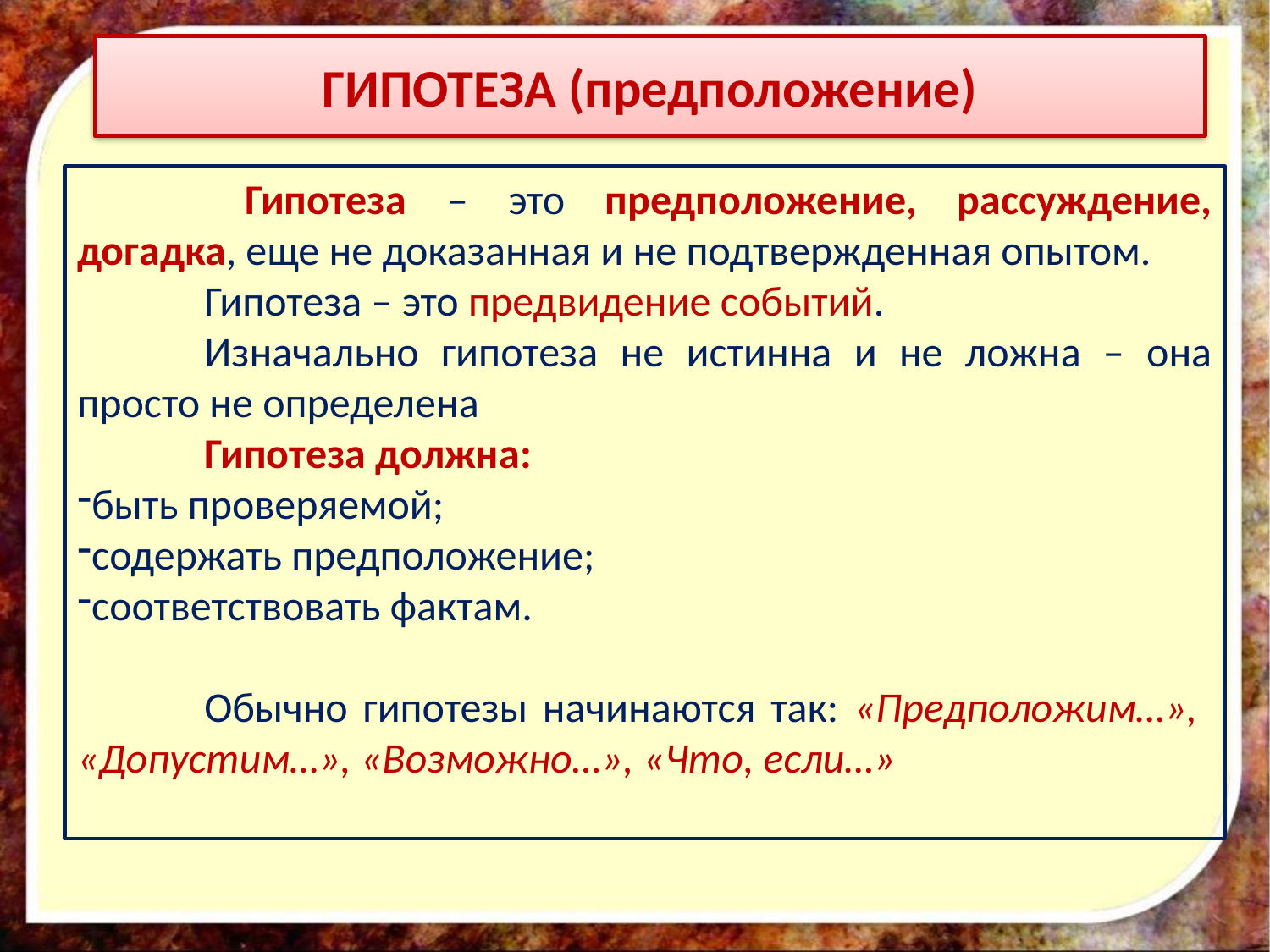

ГИПОТЕЗА (предположение)
	 Гипотеза – это предположение, рассуждение, догадка, еще не доказанная и не подтвержденная опытом.
	Гипотеза – это предвидение событий.
	Изначально гипотеза не истинна и не ложна – она просто не определена
	Гипотеза должна:
быть проверяемой;
содержать предположение;
соответствовать фактам.

	Обычно гипотезы начинаются так: «Предположим…»,  «Допустим…», «Возможно…», «Что, если…»